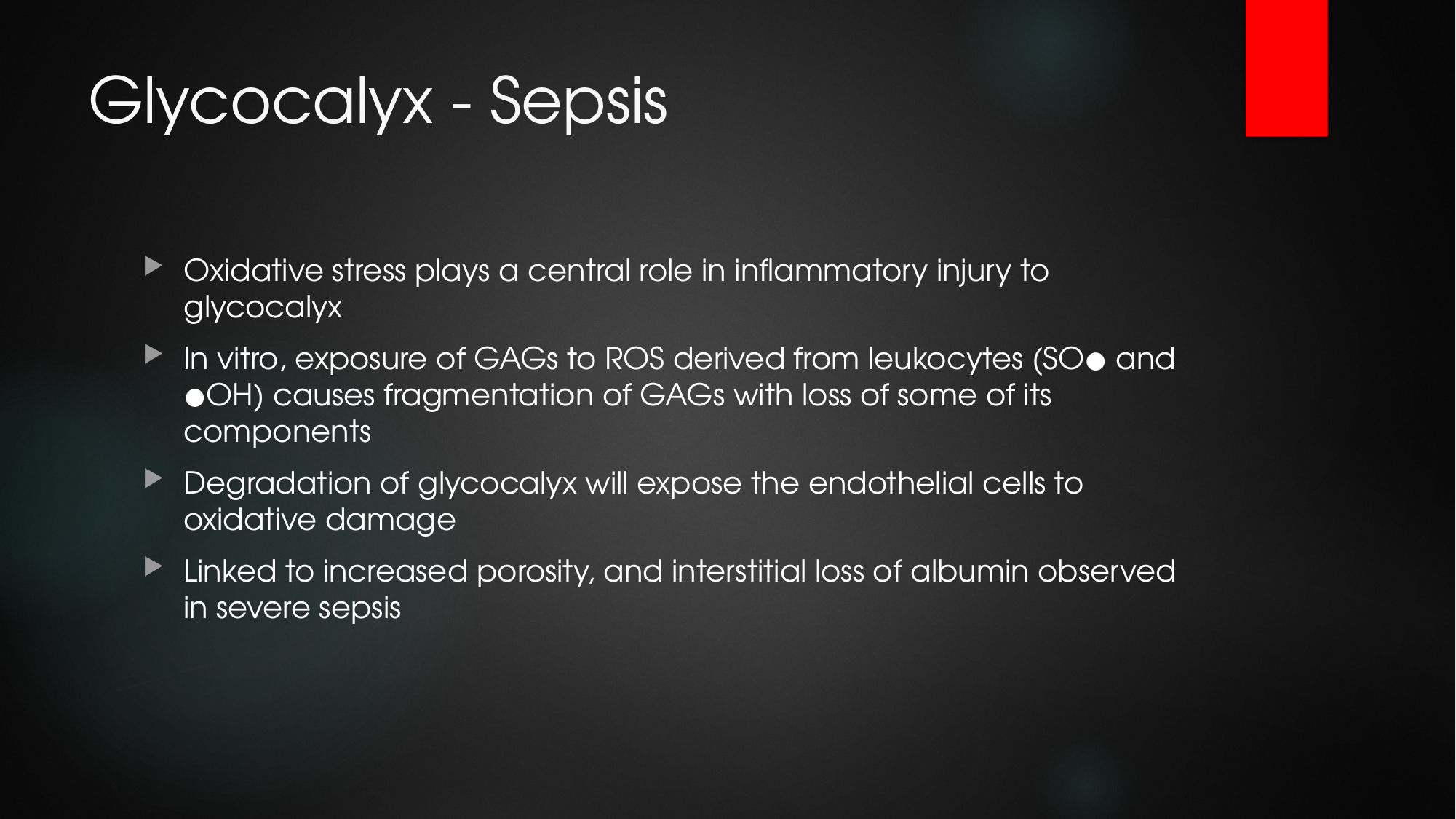

# Glycocalyx - Sepsis
Oxidative stress plays a central role in inflammatory injury to glycocalyx
In vitro, exposure of GAGs to ROS derived from leukocytes (SO● and ●OH) causes fragmentation of GAGs with loss of some of its components
Degradation of glycocalyx will expose the endothelial cells to oxidative damage
Linked to increased porosity, and interstitial loss of albumin observed in severe sepsis